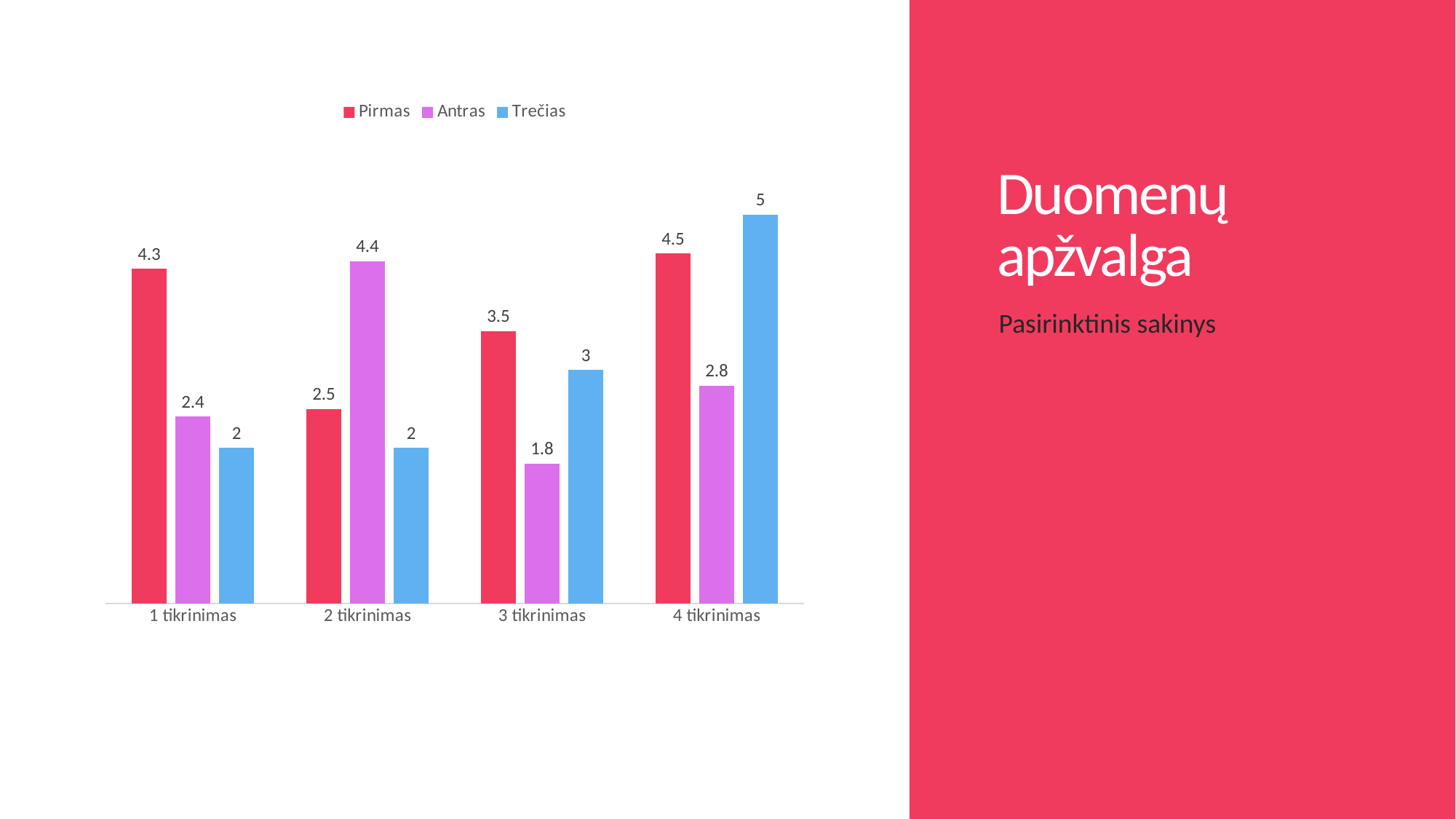

# Duomenų apžvalga

### Chart

| Category | Pirmas | Antras | Trečias |
|---|---|---|---|
| 1 tikrinimas | 4.3 | 2.4 | 2.0 |
| 2 tikrinimas | 2.5 | 4.4 | 2.0 |
| 3 tikrinimas | 3.5 | 1.8 | 3.0 |
| 4 tikrinimas | 4.5 | 2.8 | 5.0 |
Pasirinktinis sakinys